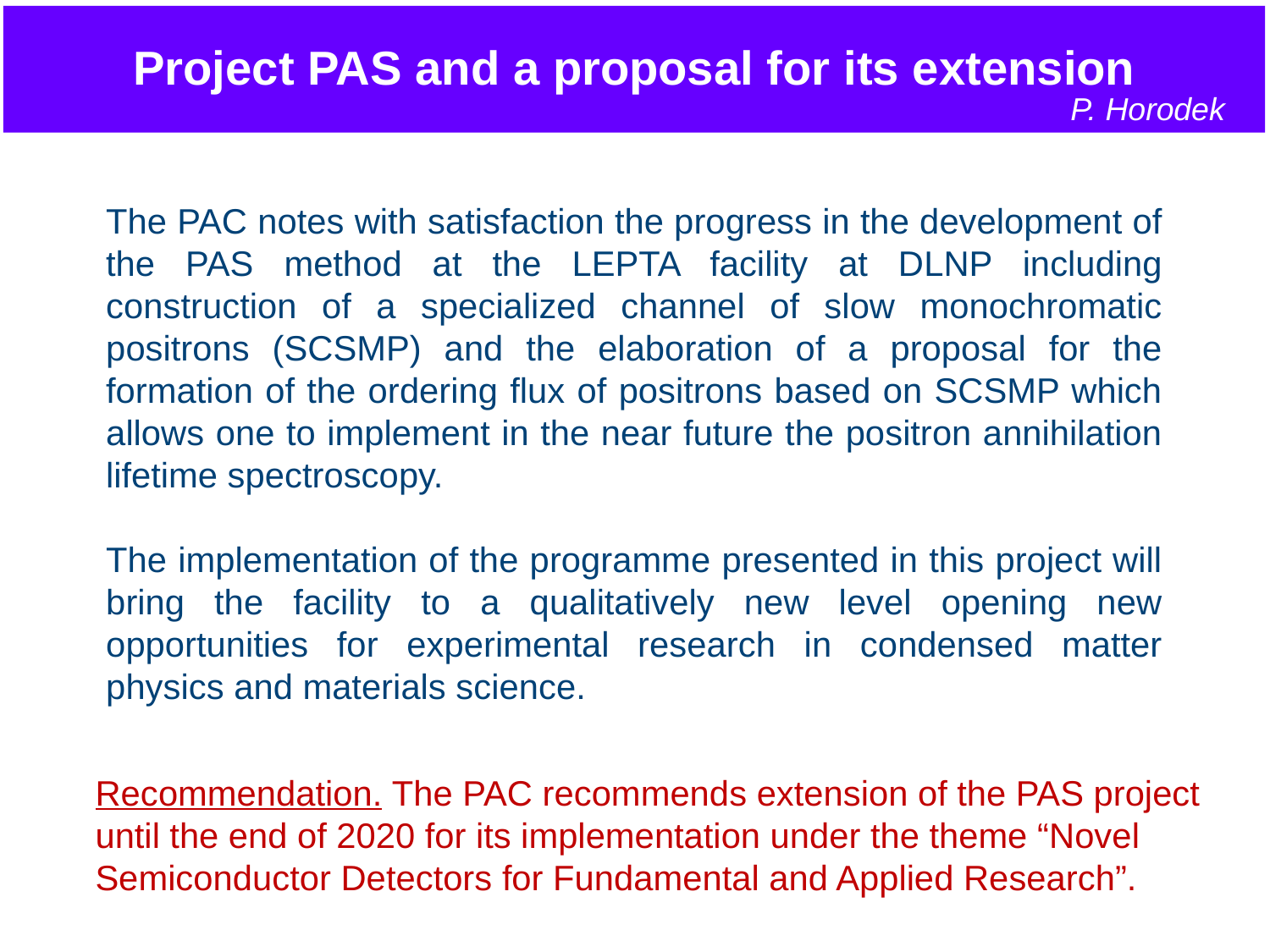

Project PAS and a proposal for its extension

P. Horodek
The PAC notes with satisfaction the progress in the development of the PAS method at the LEPTA facility at DLNP including construction of a specialized channel of slow monochromatic positrons (SCSMP) and the elaboration of a proposal for the formation of the ordering flux of positrons based on SCSMP which allows one to implement in the near future the positron annihilation lifetime spectroscopy.

The implementation of the programme presented in this project will bring the facility to a qualitatively new level opening new opportunities for experimental research in condensed matter physics and materials science.
Recommendation. The PAC recommends extension of the PAS project until the end of 2020 for its implementation under the theme “Novel Semiconductor Detectors for Fundamental and Applied Research”.